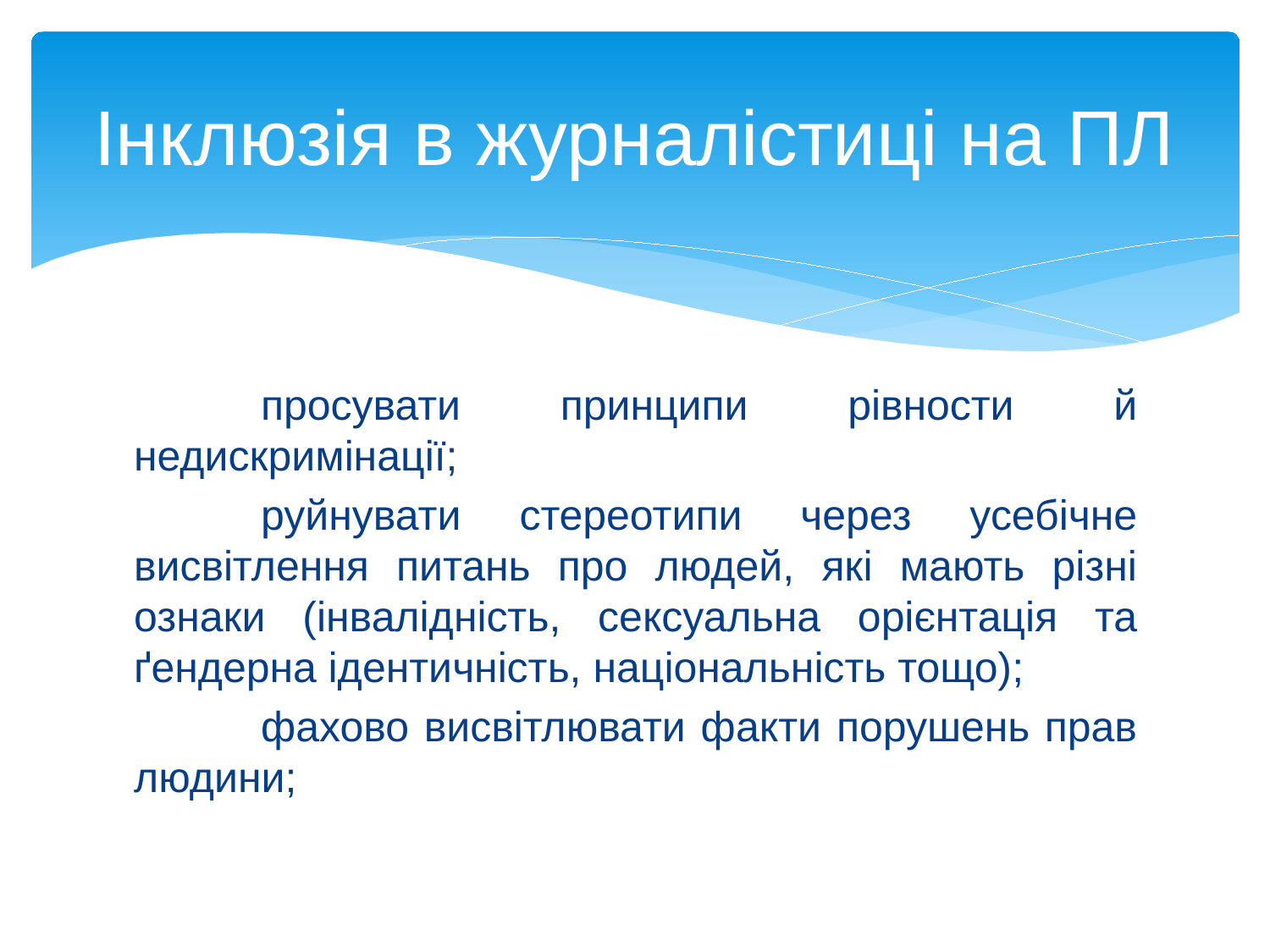

# Інклюзія в журналістиці на ПЛ
	просувати принципи рівности й недискримінації;
	руйнувати стереотипи через усебічне висвітлення питань про людей, які мають різні ознаки (інвалідність, сексуальна орієнтація та ґендерна ідентичність, національність тощо);
	фахово висвітлювати факти порушень прав людини;